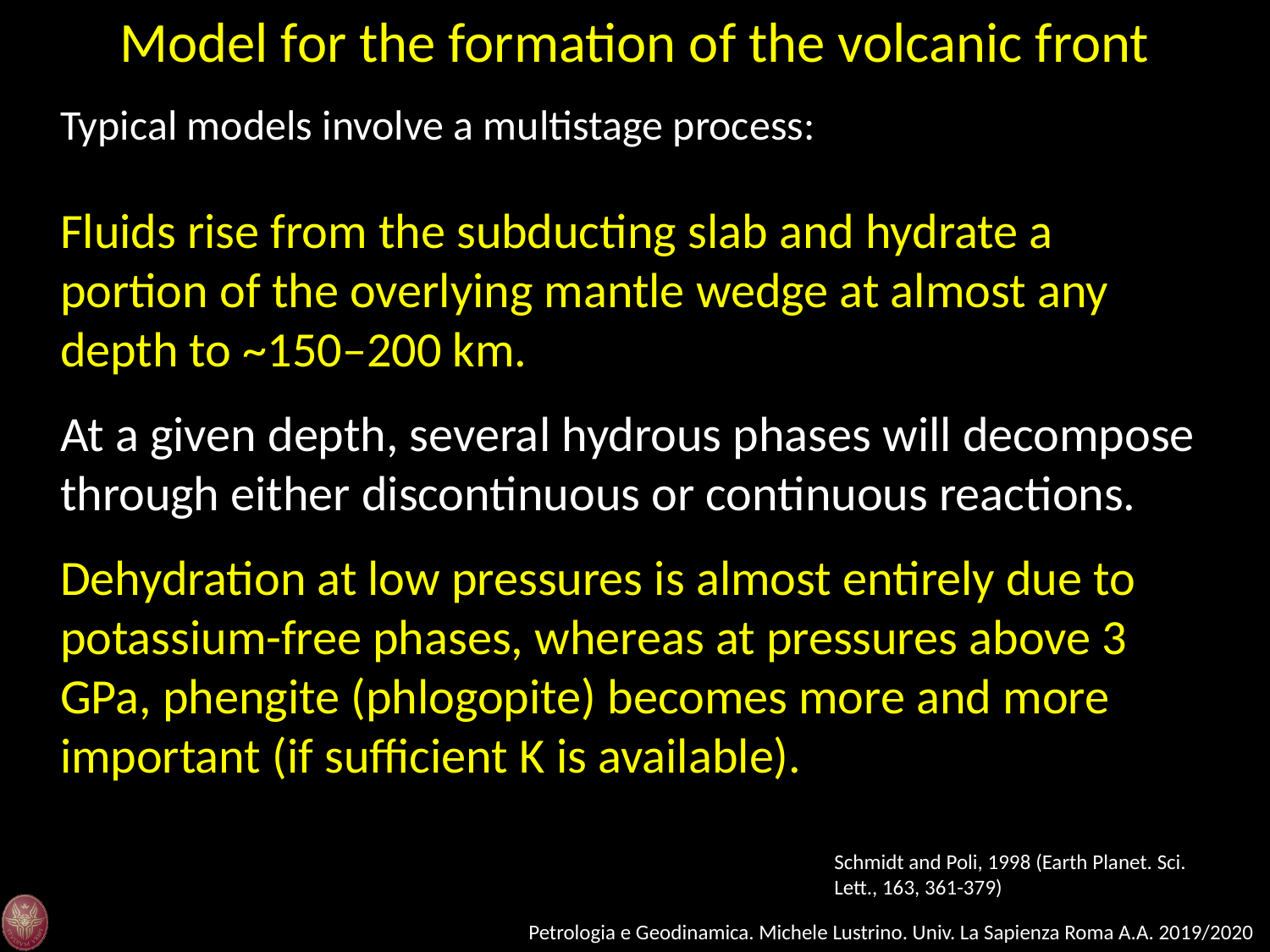

Model for the formation of the volcanic front
Typical models involve a multistage process:

Fluids rise from the subducting slab and hydrate a portion of the overlying mantle wedge at almost any depth to ~150–200 km.

At a given depth, several hydrous phases will decompose through either discontinuous or continuous reactions.

Dehydration at low pressures is almost entirely due to potassium-free phases, whereas at pressures above 3 GPa, phengite (phlogopite) becomes more and more important (if sufficient K is available).
Schmidt and Poli, 1998 (Earth Planet. Sci. Lett., 163, 361-379)